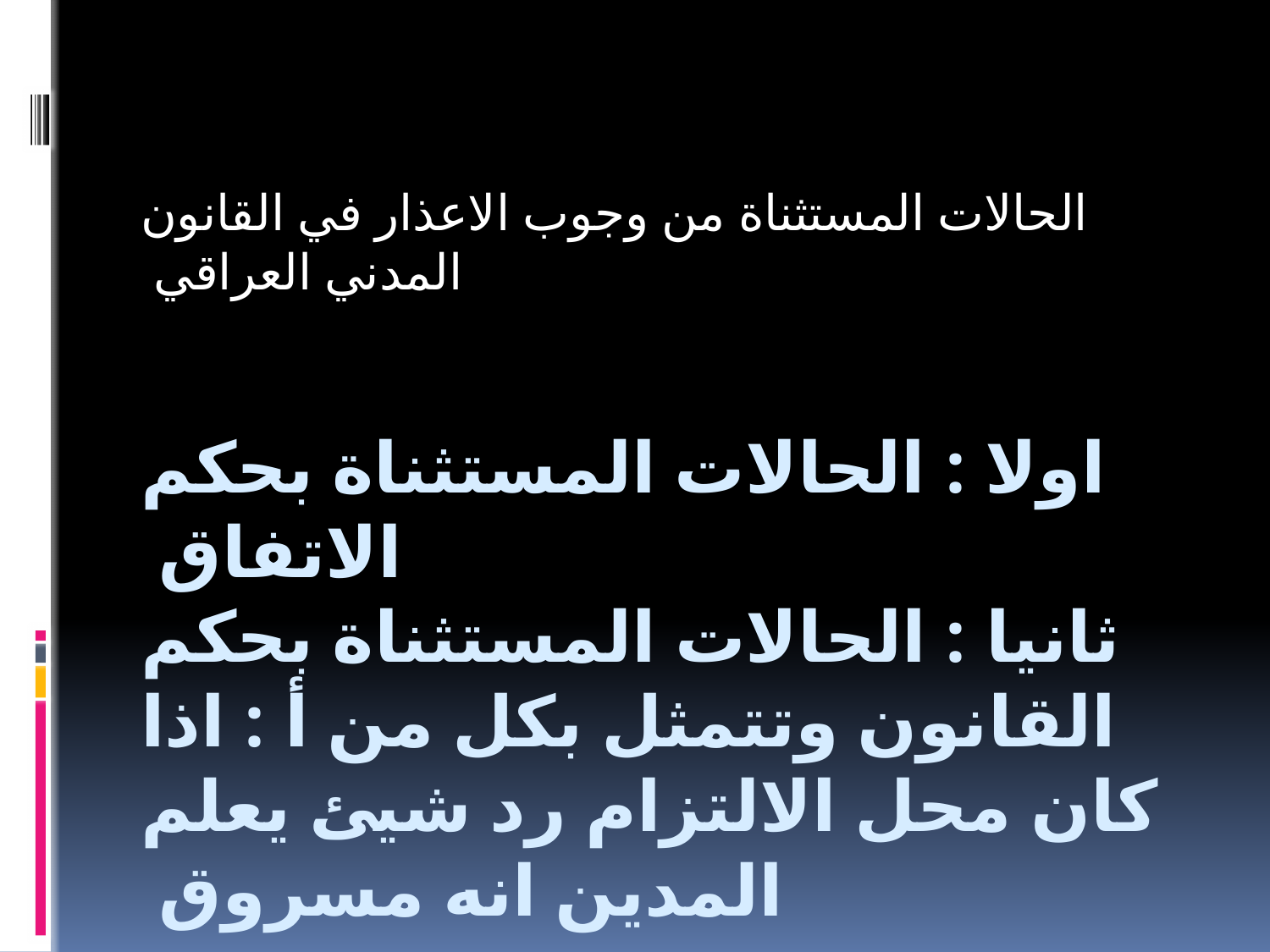

الحالات المستثناة من وجوب الاعذار في القانون المدني العراقي
# اولا : الحالات المستثناة بحكم الاتفاق ثانيا : الحالات المستثناة بحكم القانون وتتمثل بكل من أ : اذا كان محل الالتزام رد شيئ يعلم المدين انه مسروق